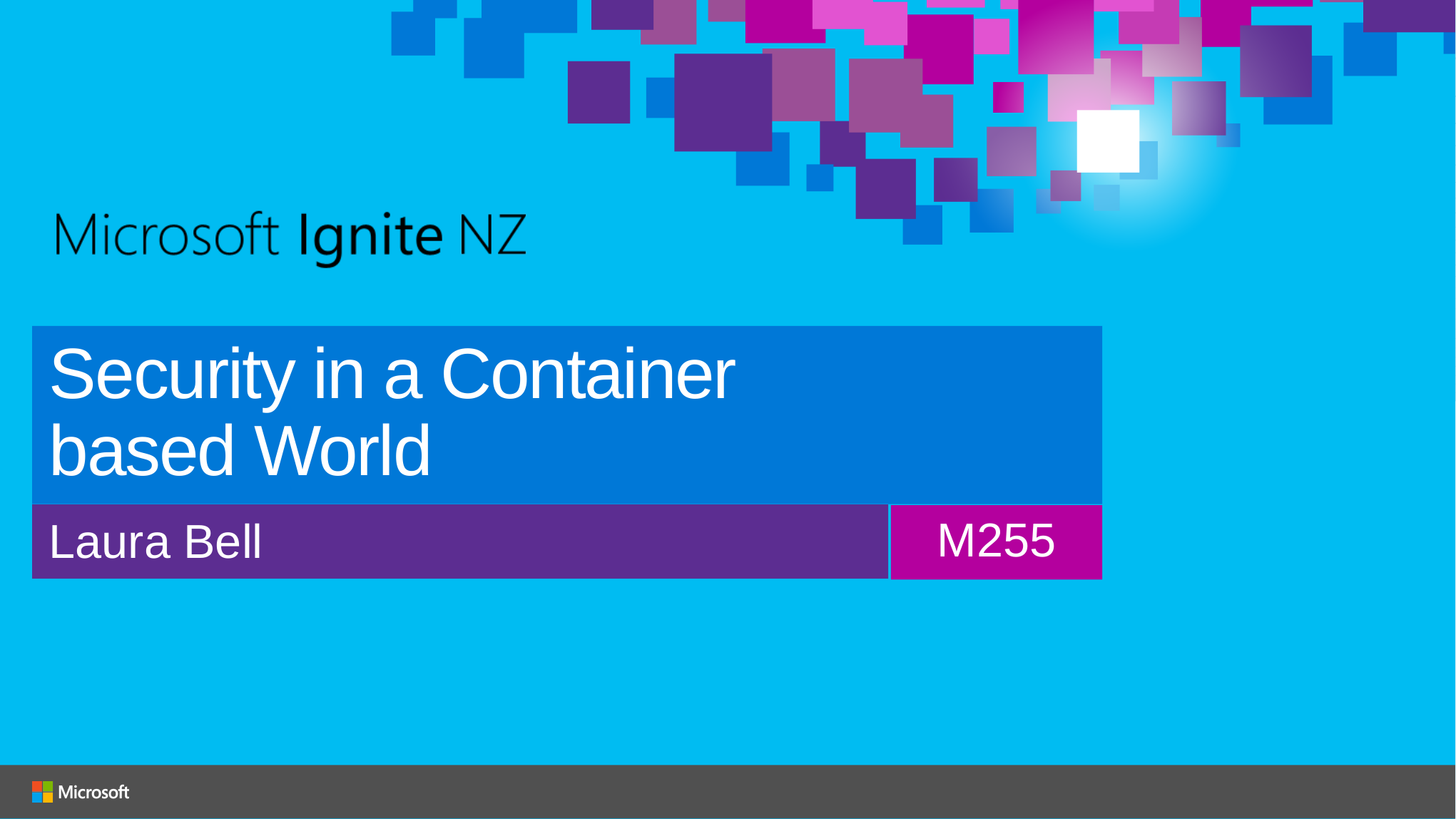

# Security in a Container based World
Laura Bell
M255